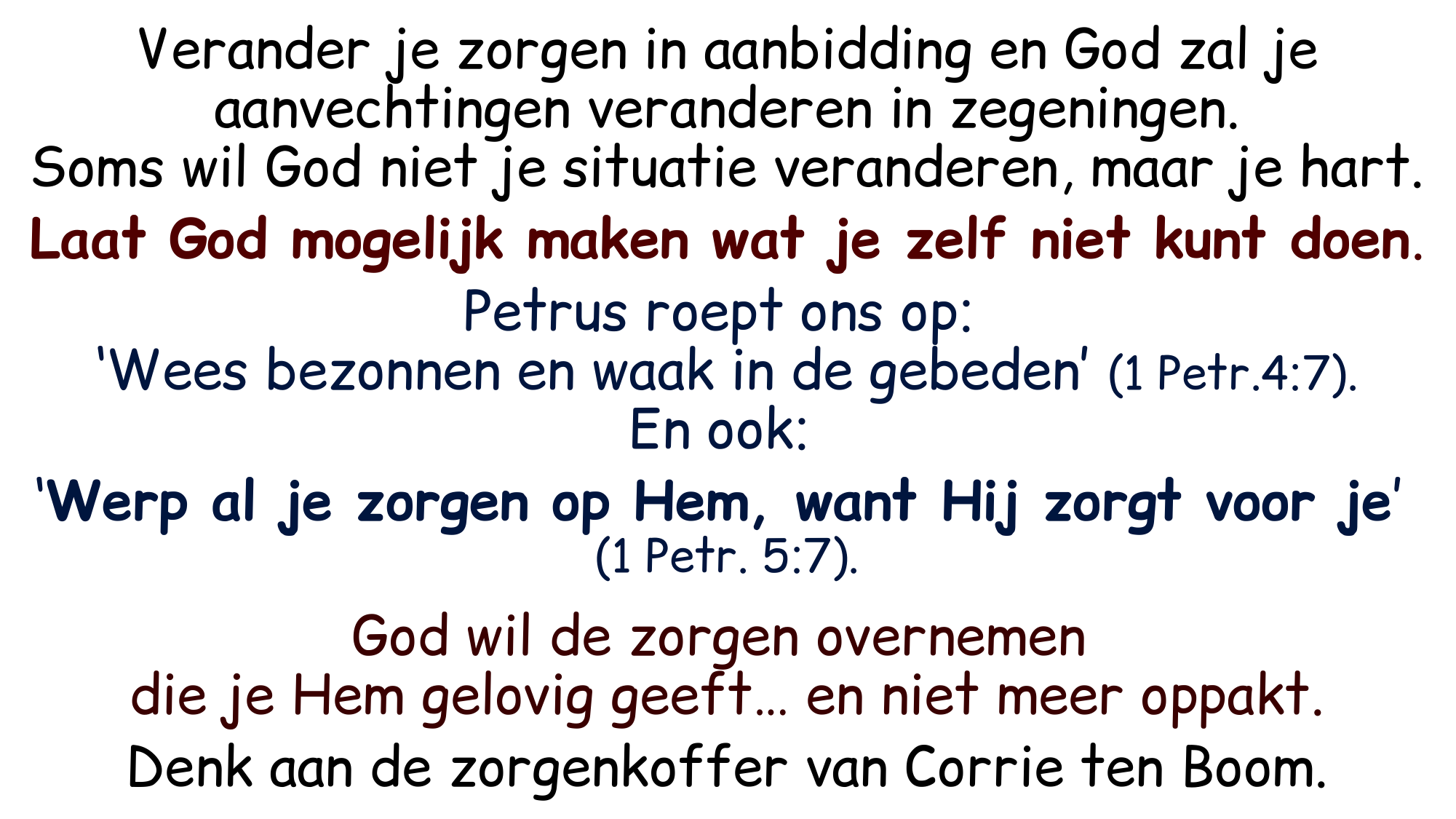

# Verander je zorgen in aanbidding en God zal je aanvechtingen veranderen in zegeningen. Soms wil God niet je situatie veranderen, maar je hart. Laat God mogelijk maken wat je zelf niet kunt doen. Petrus roept ons op: ‘Wees bezonnen en waak in de gebeden’ (1 Petr.4:7). En ook: ‘Werp al je zorgen op Hem, want Hij zorgt voor je’ (1 Petr. 5:7). God wil de zorgen overnemen die je Hem gelovig geeft… en niet meer oppakt. Denk aan de zorgenkoffer van Corrie ten Boom.